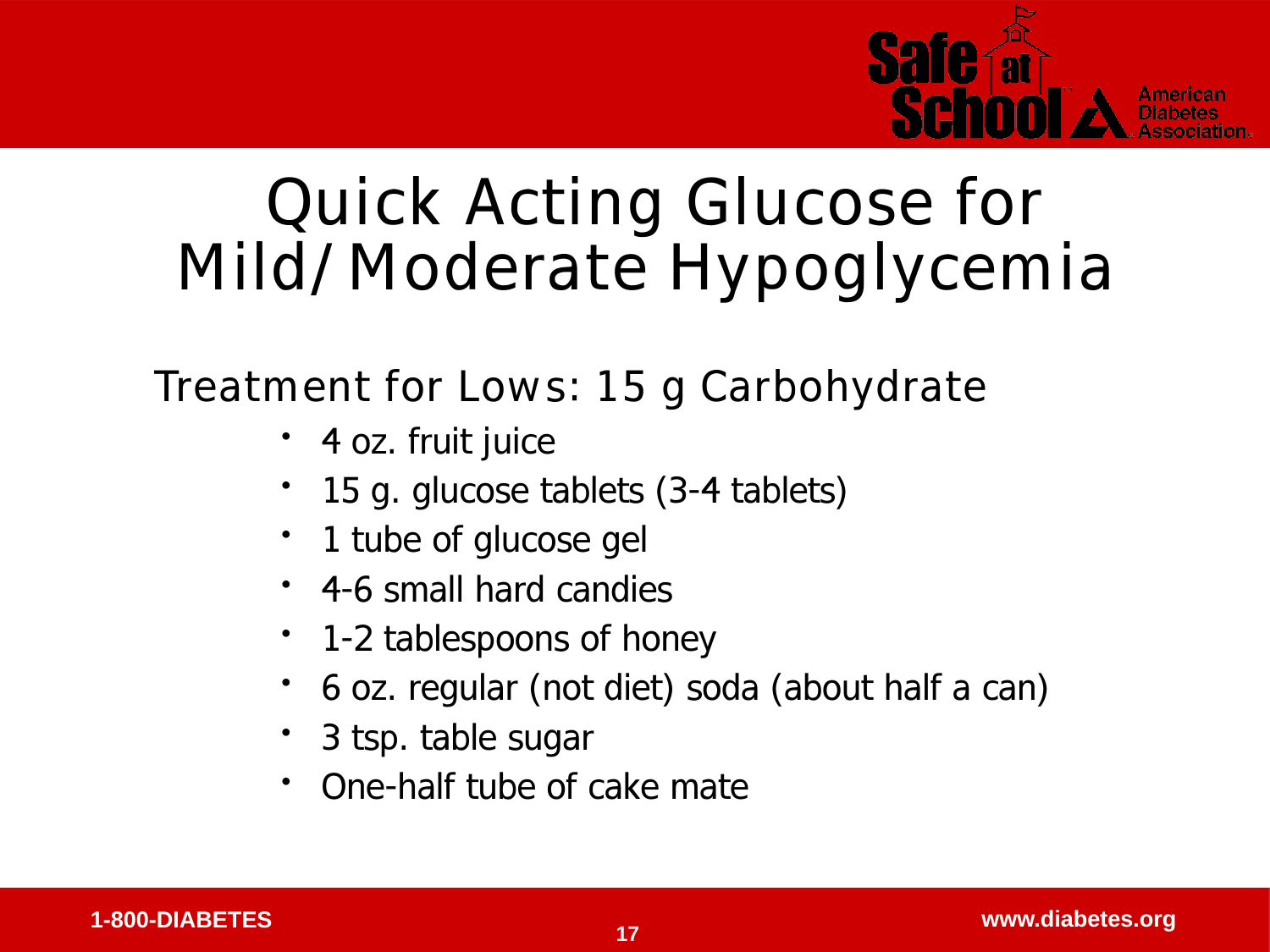

Quick Acting Glucose for Mild/Moderate Hypoglycemia
Treatment for Lows: 15 g Carbohydrate
4 oz. fruit juice
15 g. glucose tablets (3-4 tablets)
1 tube of glucose gel
4-6 small hard candies
1-2 tablespoons of honey
6 oz. regular (not diet) soda (about half a can)
3 tsp. table sugar
One-half tube of cake mate
17